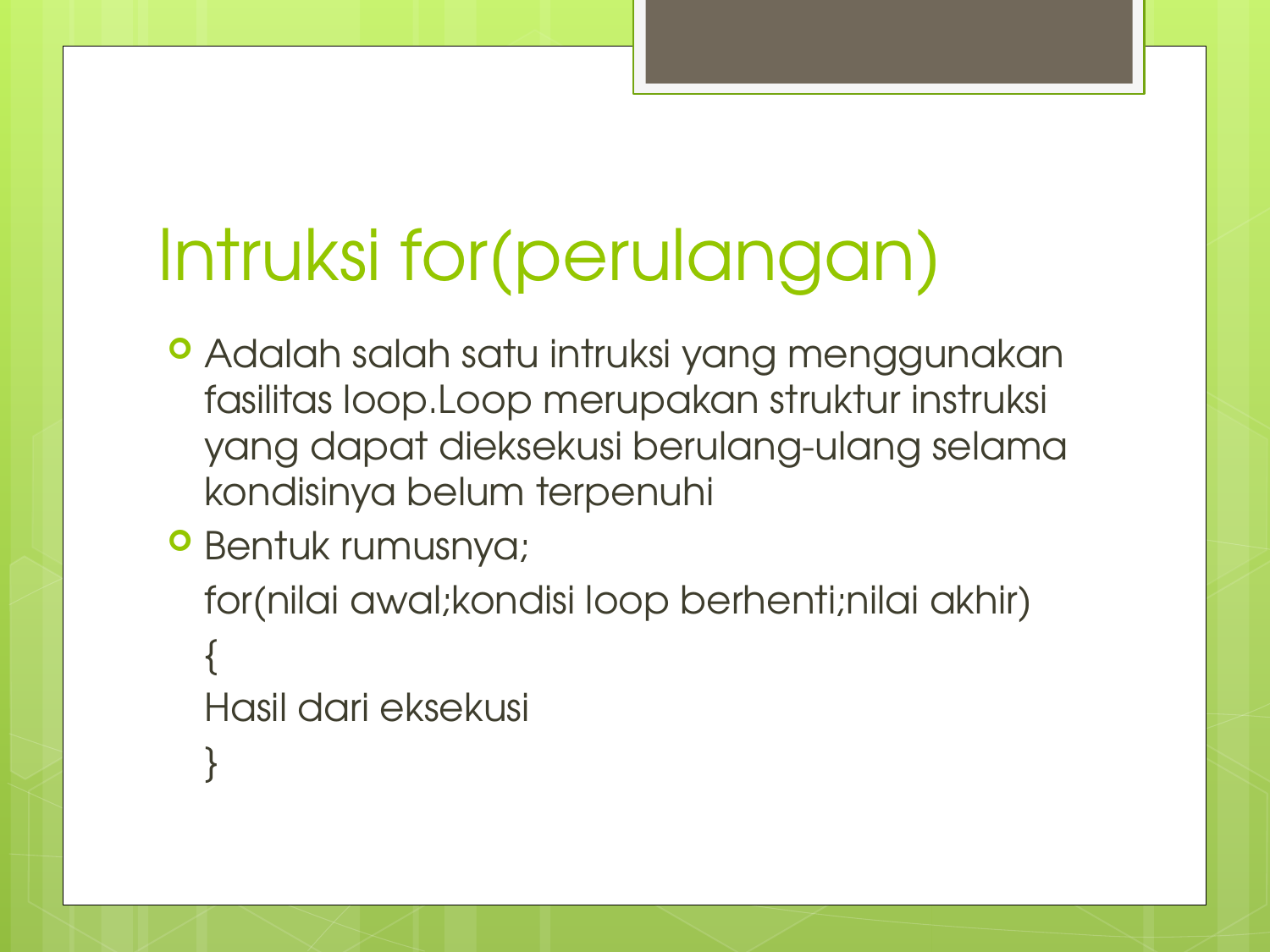

# Intruksi for(perulangan)
Adalah salah satu intruksi yang menggunakan fasilitas loop.Loop merupakan struktur instruksi  yang dapat dieksekusi berulang-ulang selama kondisinya belum terpenuhi
Bentuk rumusnya;
	for(nilai awal;kondisi loop berhenti;nilai akhir)
	{
	Hasil dari eksekusi
	}